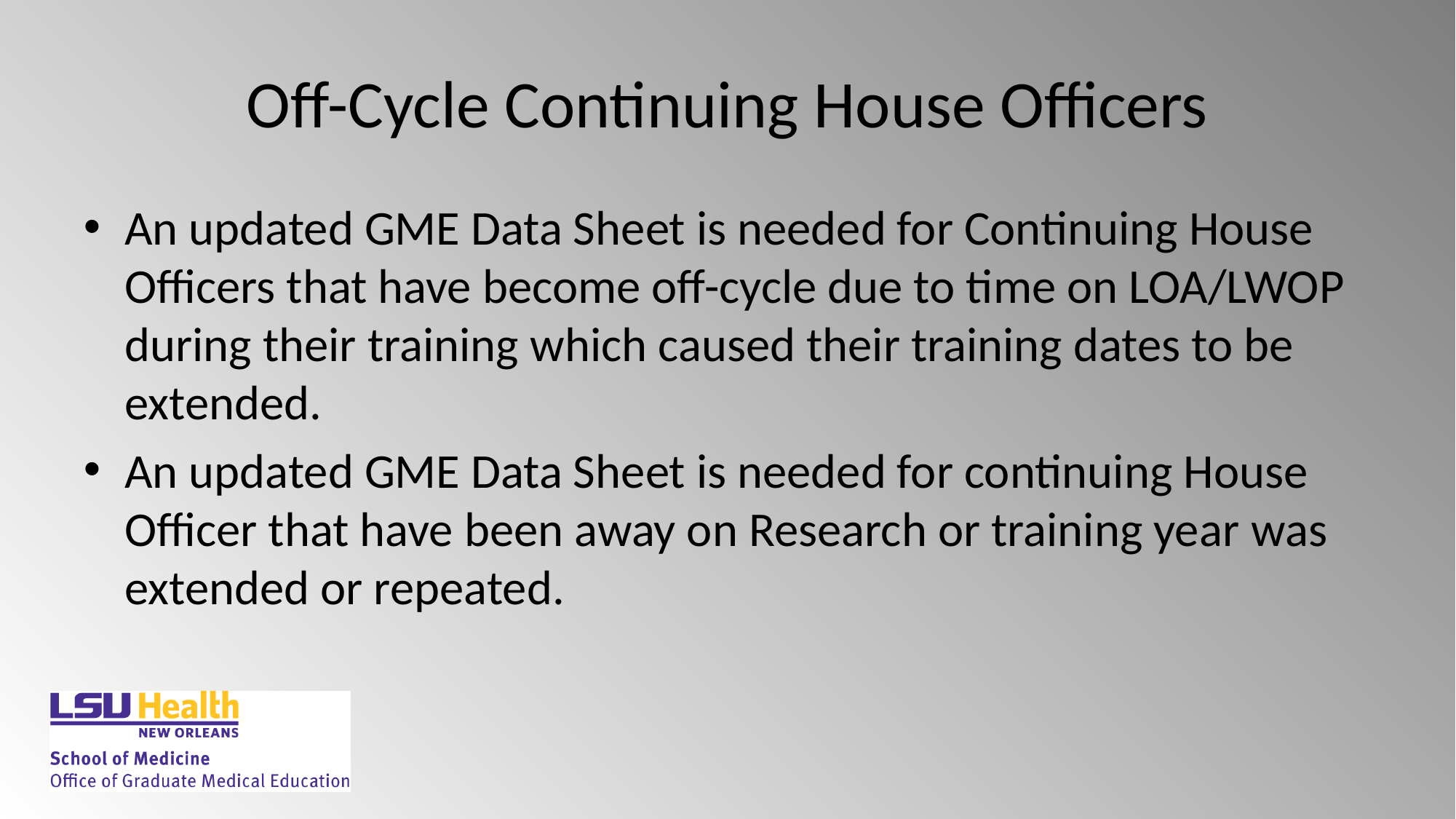

# Off-Cycle Continuing House Officers
An updated GME Data Sheet is needed for Continuing House Officers that have become off-cycle due to time on LOA/LWOP during their training which caused their training dates to be extended.
An updated GME Data Sheet is needed for continuing House Officer that have been away on Research or training year was extended or repeated.